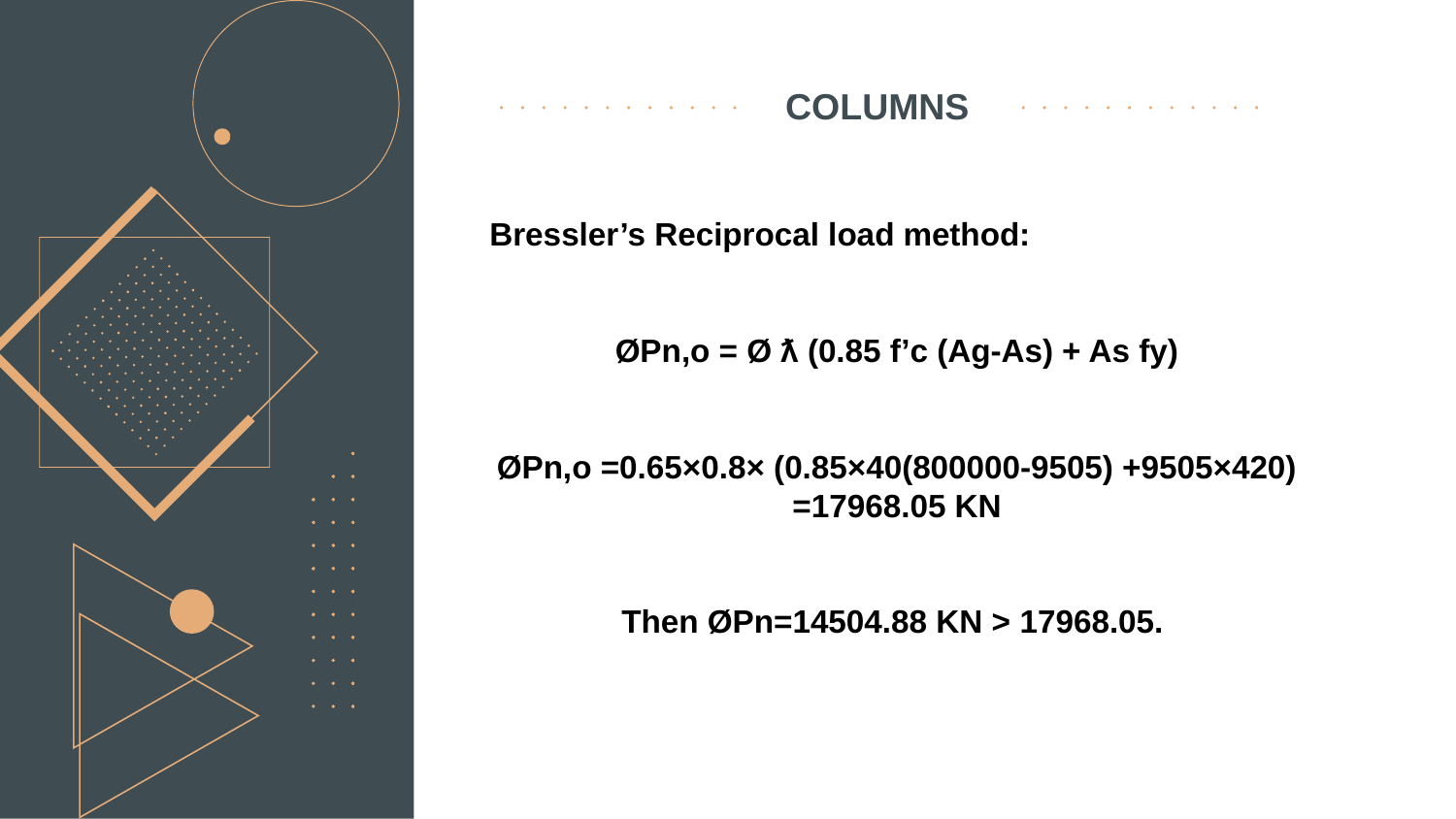

# COLUMNS

Bressler’s Reciprocal load method:

ØPn,o = Ø ƛ (0.85 f’c (Ag-As) + As fy)

ØPn,o =0.65×0.8× (0.85×40(800000-9505) +9505×420) =17968.05 KN

Then ØPn=14504.88 KN > 17968.05.